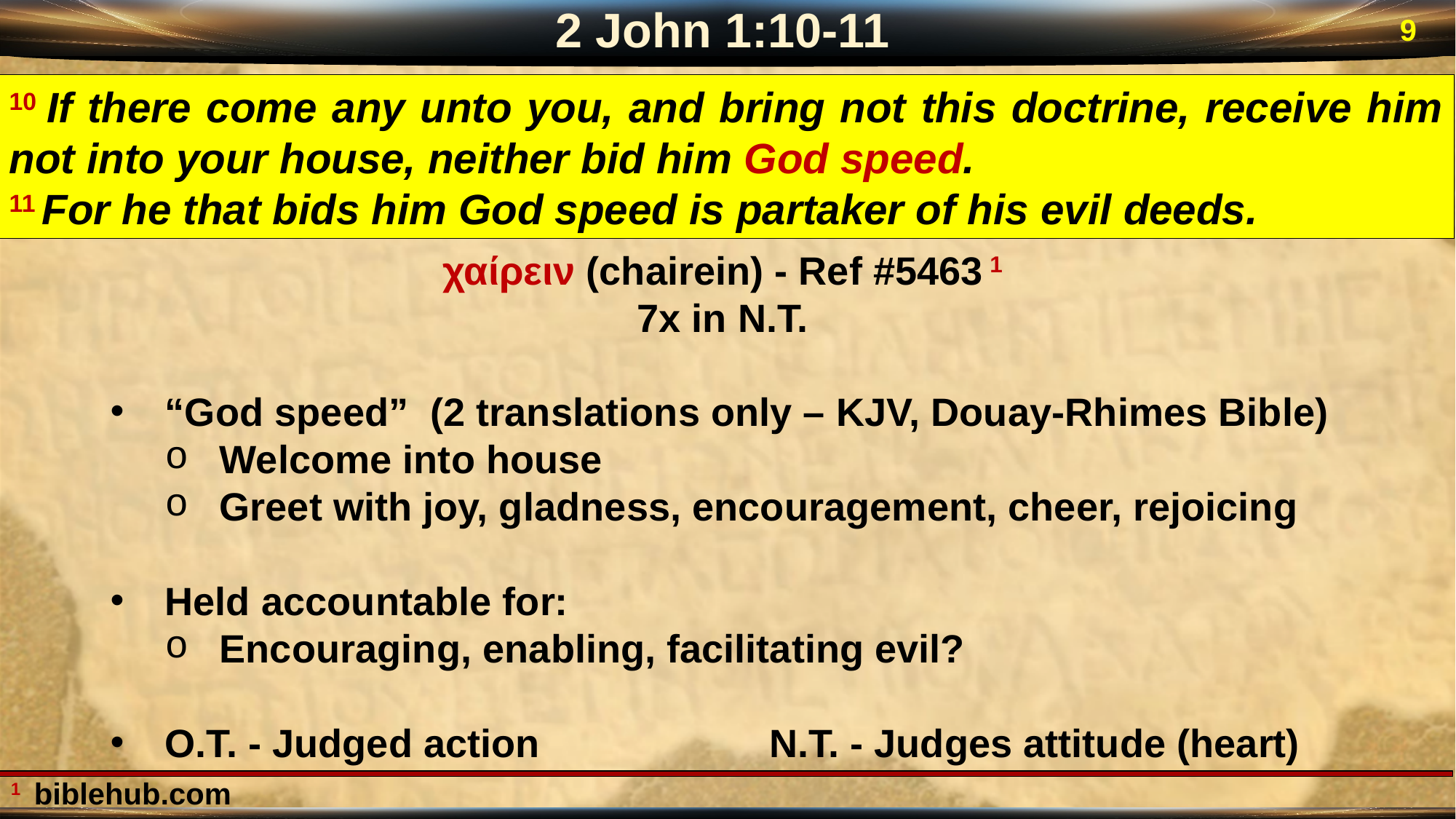

2 John 1:10-11

9
10 If there come any unto you, and bring not this doctrine, receive him not into your house, neither bid him God speed.
11 For he that bids him God speed is partaker of his evil deeds.
χαίρειν (chairein) - Ref #5463 1
7x in N.T.

“God speed”  (2 translations only – KJV, Douay-Rhimes Bible)
Welcome into house
Greet with joy, gladness, encouragement, cheer, rejoicing

Held accountable for:
Encouraging, enabling, facilitating evil?

O.T. - Judged action                     N.T. - Judges attitude (heart)
1  biblehub.com